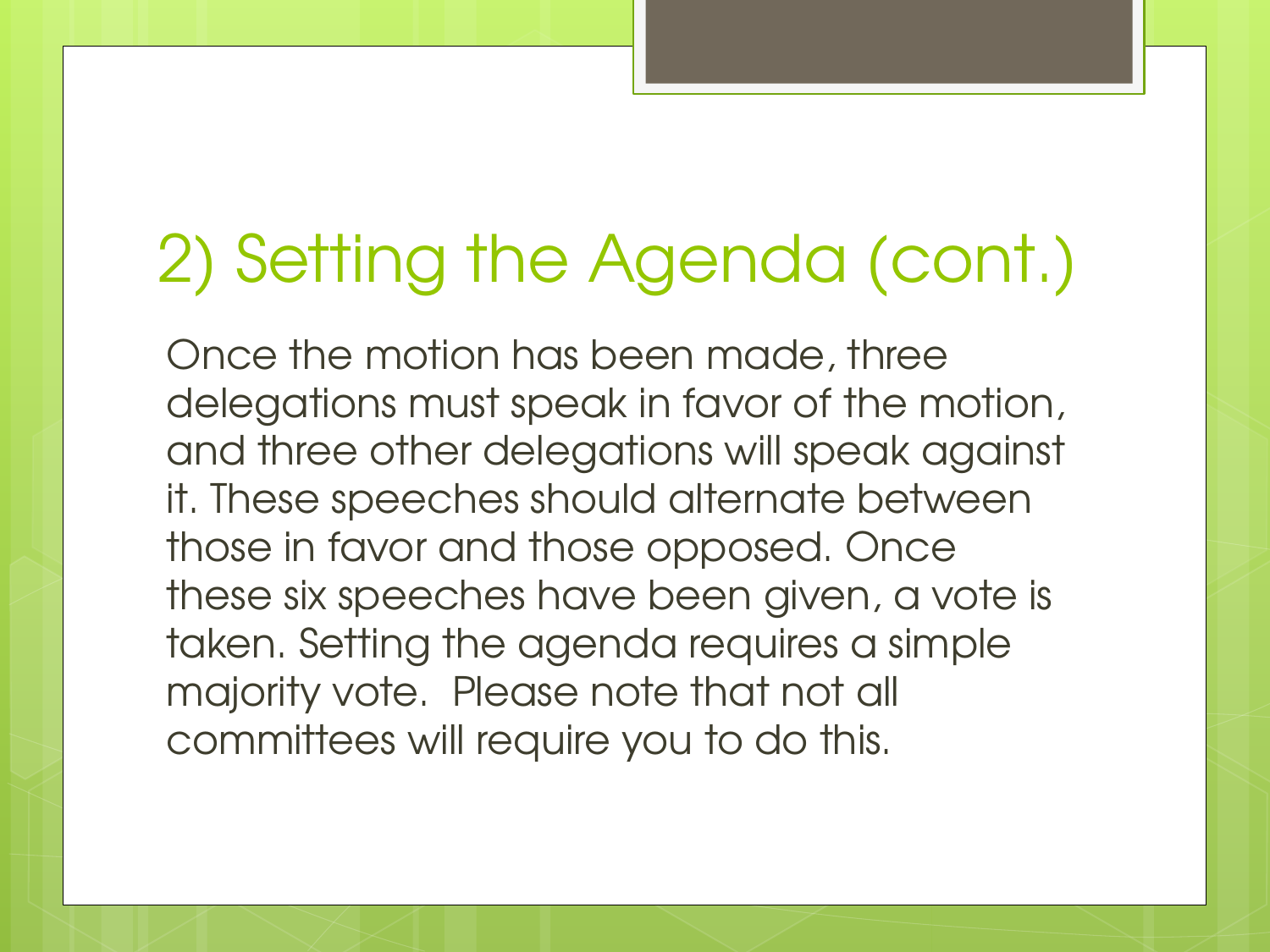

# 2) Setting the Agenda (cont.)
Once the motion has been made, three delegations must speak in favor of the motion, and three other delegations will speak against it. These speeches should alternate between those in favor and those opposed. Once these six speeches have been given, a vote is taken. Setting the agenda requires a simple majority vote.  Please note that not all committees will require you to do this.